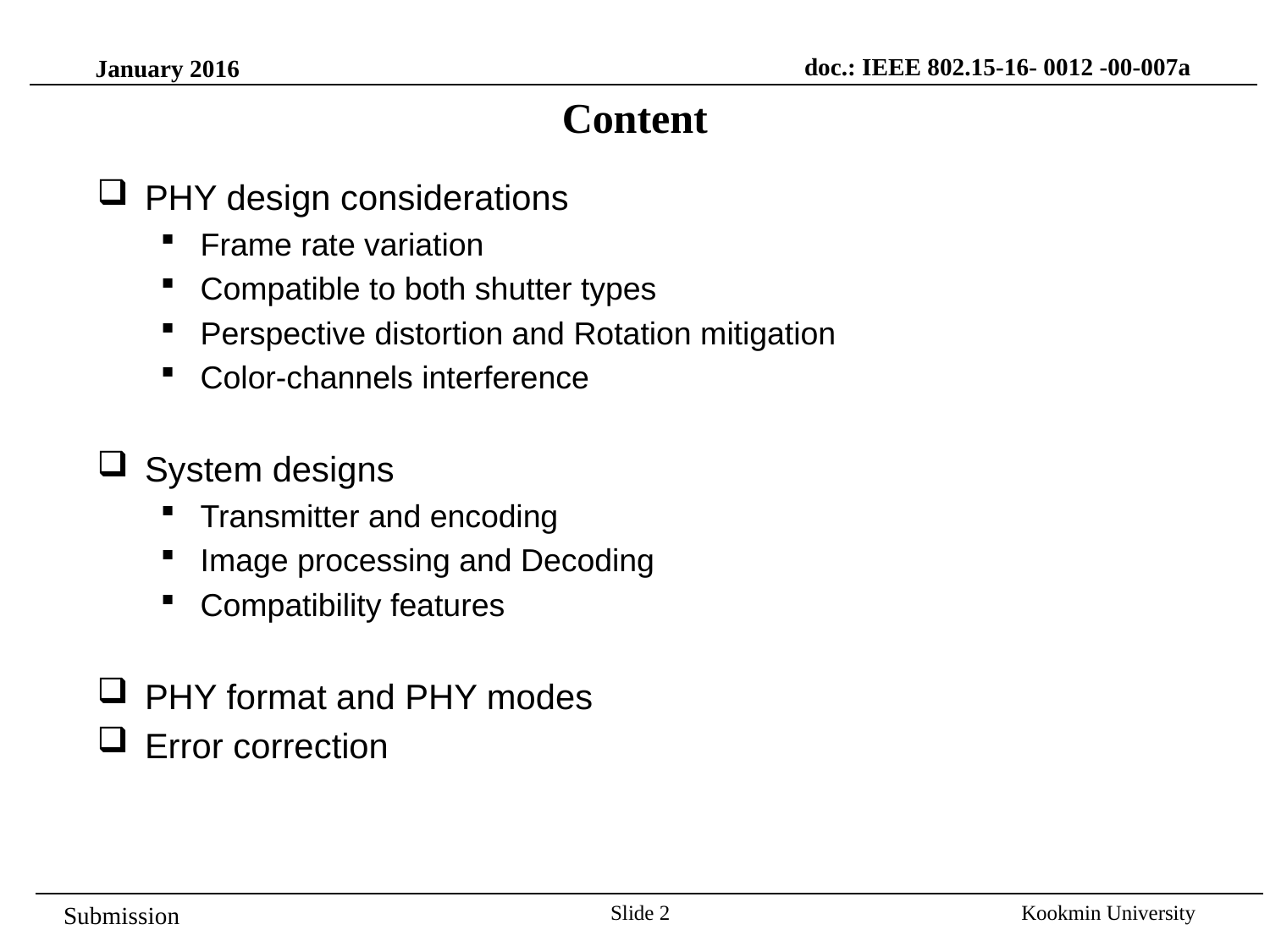

doc.: IEEE 802.15-16- 0012 -00-007a
January 2016
Content
PHY design considerations
Frame rate variation
Compatible to both shutter types
Perspective distortion and Rotation mitigation
Color-channels interference

System designs
Transmitter and encoding
Image processing and Decoding
Compatibility features

PHY format and PHY modes
Error correction
Slide 2
Kookmin University
Submission